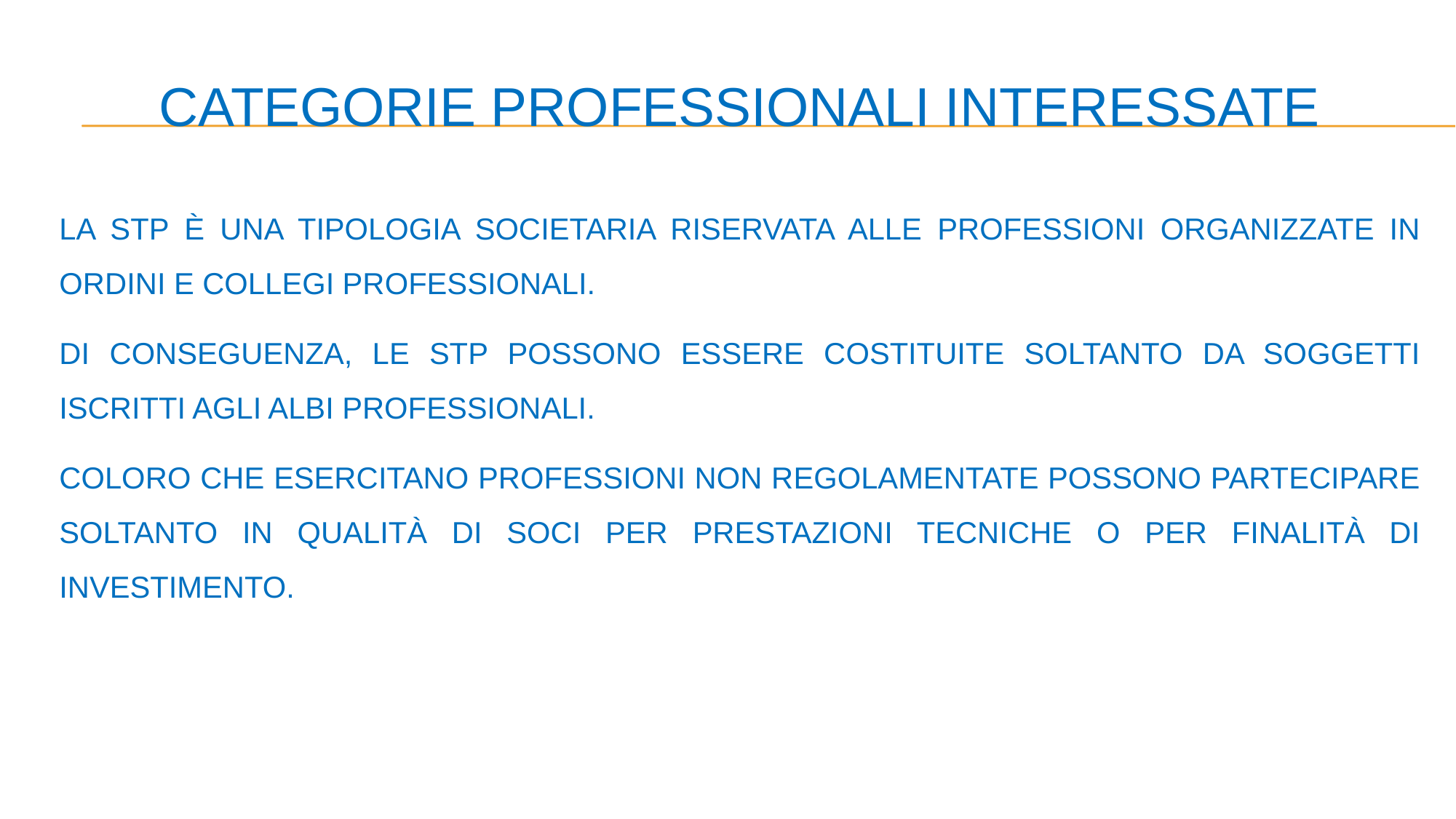

# CATEGORIE PROFESSIONALI INTERESSATE
LA STP È UNA TIPOLOGIA SOCIETARIA RISERVATA ALLE PROFESSIONI ORGANIZZATE IN ORDINI E COLLEGI PROFESSIONALI.
DI CONSEGUENZA, LE STP POSSONO ESSERE COSTITUITE SOLTANTO DA SOGGETTI ISCRITTI AGLI ALBI PROFESSIONALI.
COLORO CHE ESERCITANO PROFESSIONI NON REGOLAMENTATE POSSONO PARTECIPARE SOLTANTO IN QUALITÀ DI SOCI PER PRESTAZIONI TECNICHE O PER FINALITÀ DI INVESTIMENTO.